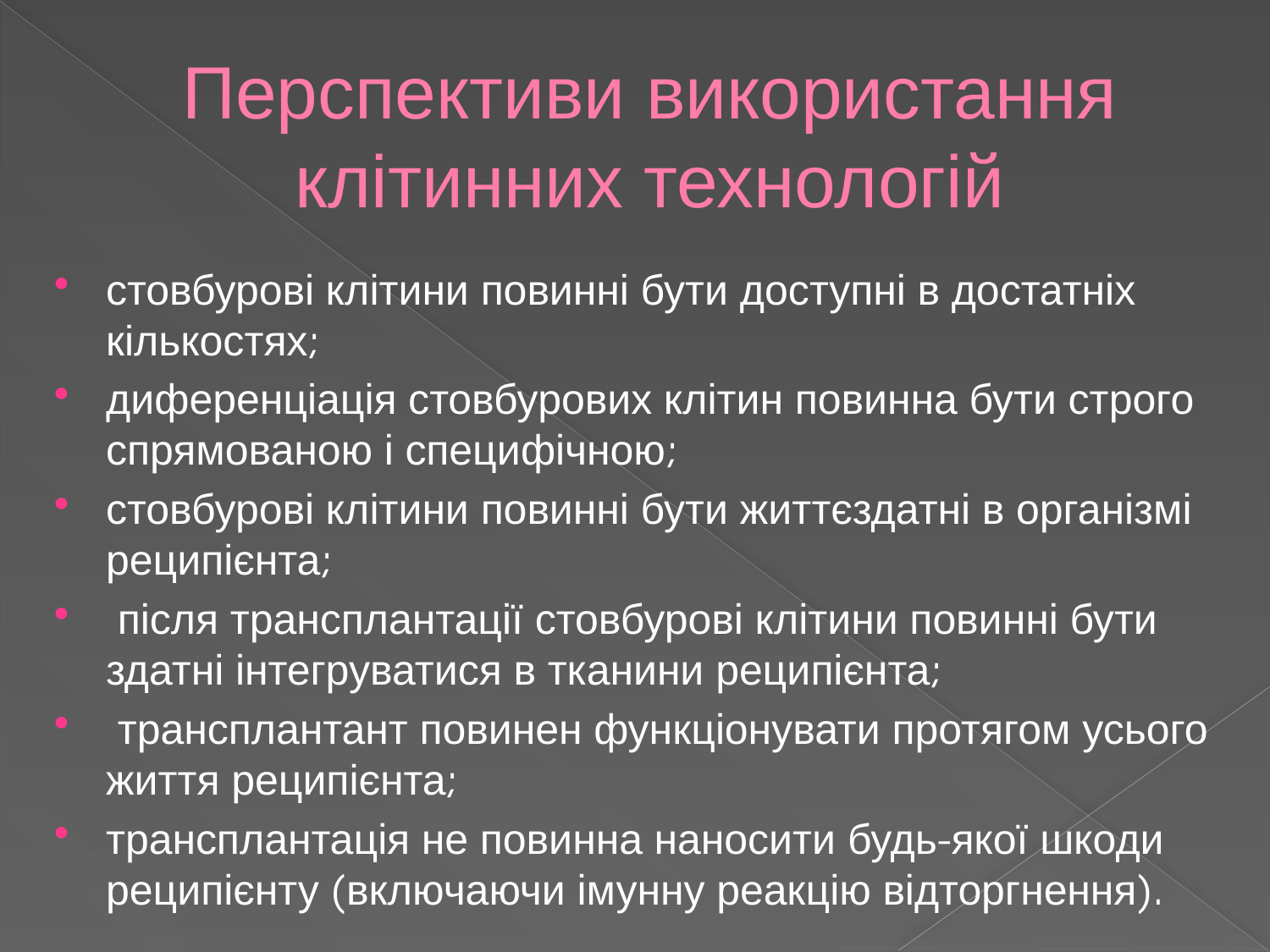

# Перспективи використання клітинних технологій
стовбурові клітини повинні бути доступні в достатніх кількостях;
диференціація стовбурових клітин повинна бути строго спрямованою і специфічною;
стовбурові клітини повинні бути життєздатні в організмі реципієнта;
 після трансплантації стовбурові клітини повинні бути здатні інтегруватися в тканини реципієнта;
 трансплантант повинен функціонувати протягом усього життя реципієнта;
трансплантація не повинна наносити будь-якої шкоди реципієнту (включаючи імунну реакцію відторгнення).